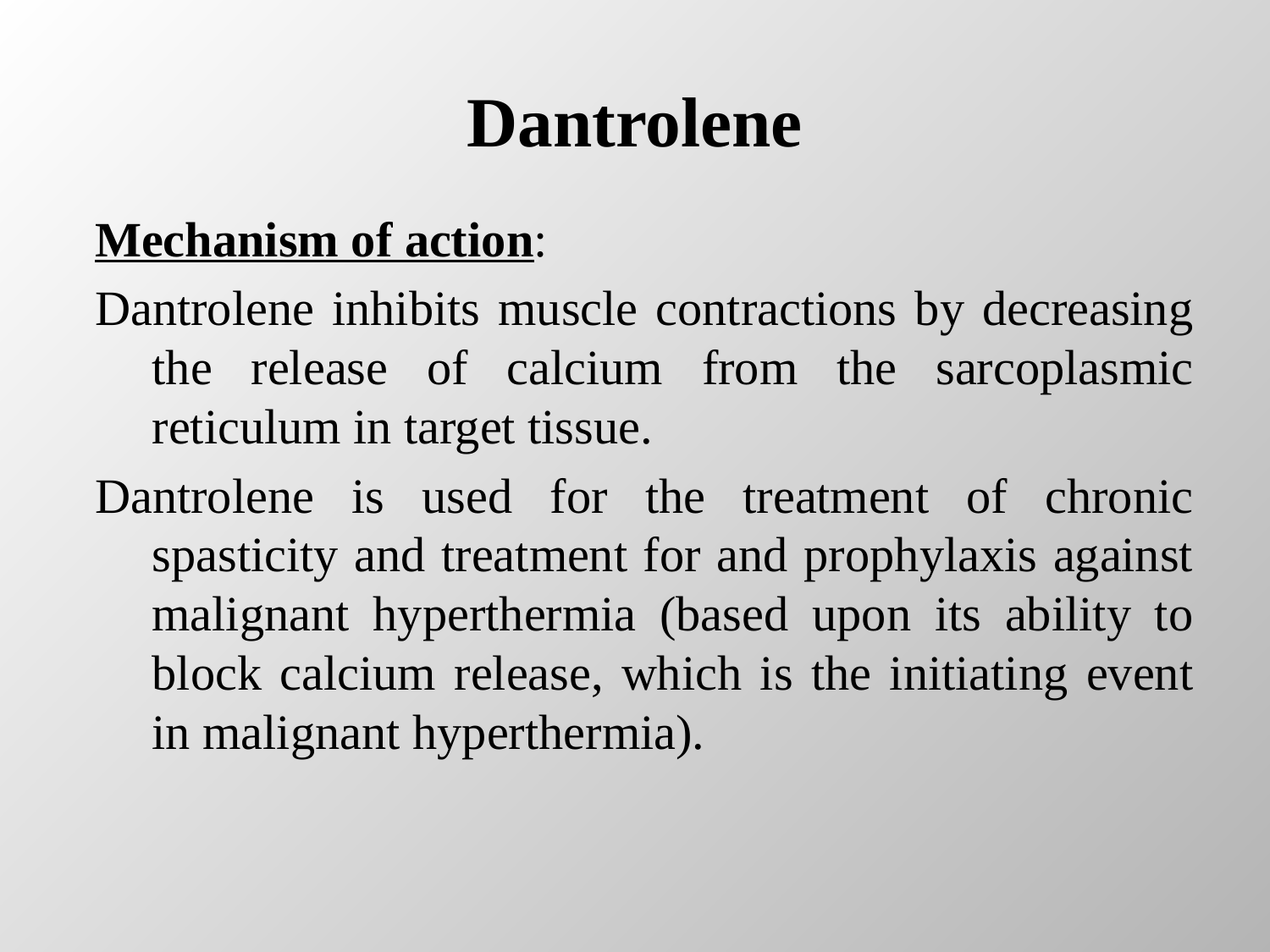

# Dantrolene
Mechanism of action:
Dantrolene inhibits muscle contractions by decreasing the release of calcium from the sarcoplasmic reticulum in target tissue.
Dantrolene is used for the treatment of chronic spasticity and treatment for and prophylaxis against malignant hyperthermia (based upon its ability to block calcium release, which is the initiating event in malignant hyperthermia).